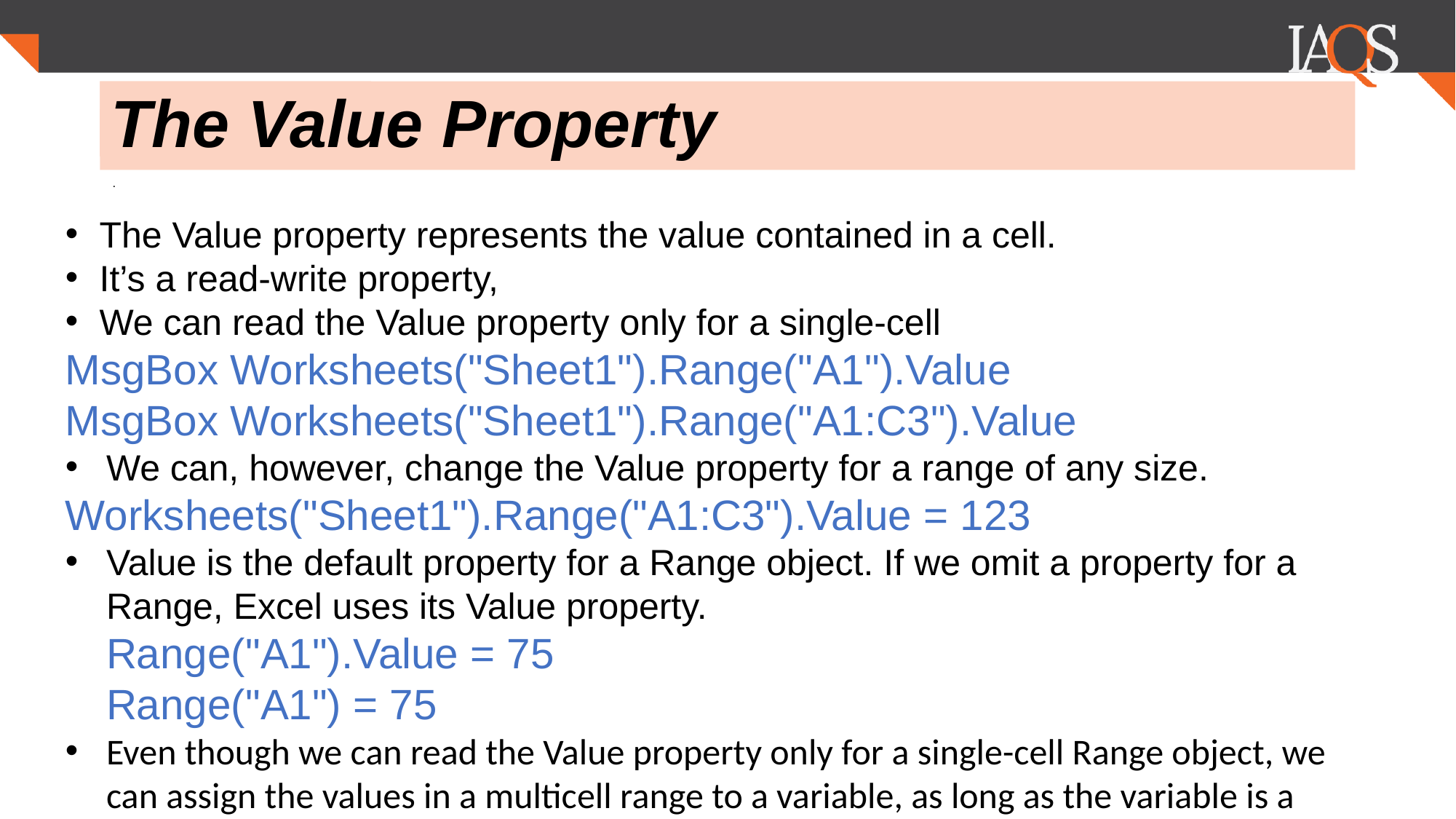

# The Value Property

.

The Value property represents the value contained in a cell.
It’s a read-write property,
We can read the Value property only for a single-cell
MsgBox Worksheets("Sheet1").Range("A1").Value
MsgBox Worksheets("Sheet1").Range("A1:C3").Value
We can, however, change the Value property for a range of any size.
Worksheets("Sheet1").Range("A1:C3").Value = 123
Value is the default property for a Range object. If we omit a property for a Range, Excel uses its Value property.
Range("A1").Value = 75
Range("A1") = 75
Even though we can read the Value property only for a single-cell Range object, we can assign the values in a multicell range to a variable, as long as the variable is a variant.